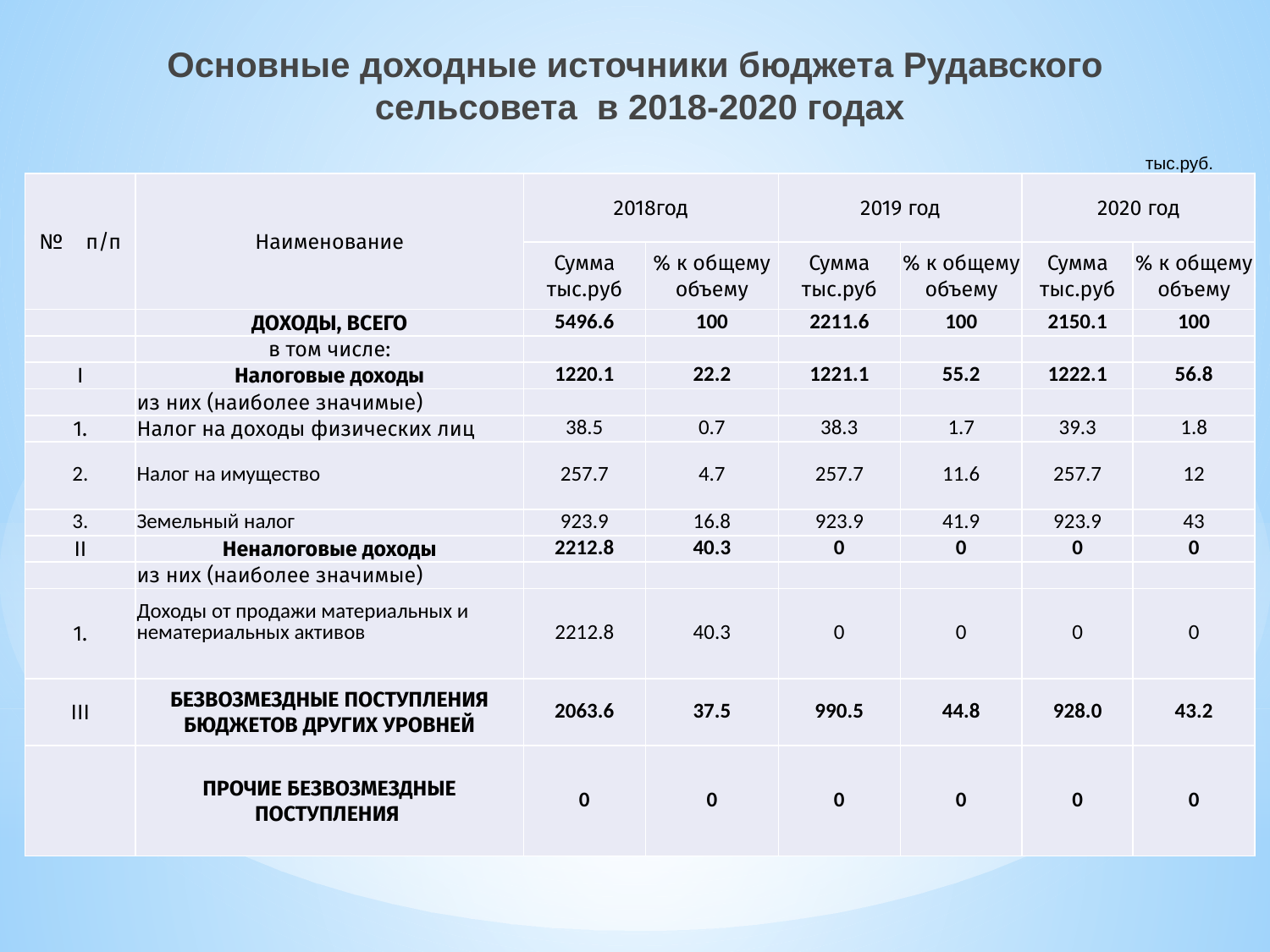

Основные доходные источники бюджета Рудавского  сельсовета  в 2018-2020 годах
тыс.руб.
| № п/п | Наименование | 2018год |  | 2019 год |  | 2020 год |  |
| --- | --- | --- | --- | --- | --- | --- | --- |
|  |  | Сумма тыс.руб | % к общему объему | Сумма тыс.руб | % к общему объему | Сумма тыс.руб | % к общему объему |
|  | ДОХОДЫ, ВСЕГО | 5496.6 | 100 | 2211.6 | 100 | 2150.1 | 100 |
|  | в том числе: |  |  |  |  |  |  |
| I | Налоговые доходы | 1220.1 | 22.2 | 1221.1 | 55.2 | 1222.1 | 56.8 |
|  | из них (наиболее значимые) |  |  |  |  |  |  |
| 1. | Налог на доходы физических лиц | 38.5 | 0.7 | 38.3 | 1.7 | 39.3 | 1.8 |
| 2. | Налог на имущество | 257.7 | 4.7 | 257.7 | 11.6 | 257.7 | 12 |
| 3. | Земельный налог | 923.9 | 16.8 | 923.9 | 41.9 | 923.9 | 43 |
| II | Неналоговые доходы | 2212.8 | 40.3 | 0 | 0 | 0 | 0 |
|  | из них (наиболее значимые) |  |  |  |  |  |  |
| 1. | Доходы от продажи материальных и нематериальных активов | 2212.8 | 40.3 | 0 | 0 | 0 | 0 |
| III | БЕЗВОЗМЕЗДНЫЕ ПОСТУПЛЕНИЯ БЮДЖЕТОВ ДРУГИХ УРОВНЕЙ | 2063.6 | 37.5 | 990.5 | 44.8 | 928.0 | 43.2 |
|  | ПРОЧИЕ БЕЗВОЗМЕЗДНЫЕ ПОСТУПЛЕНИЯ | 0 | 0 | 0 | 0 | 0 | 0 |